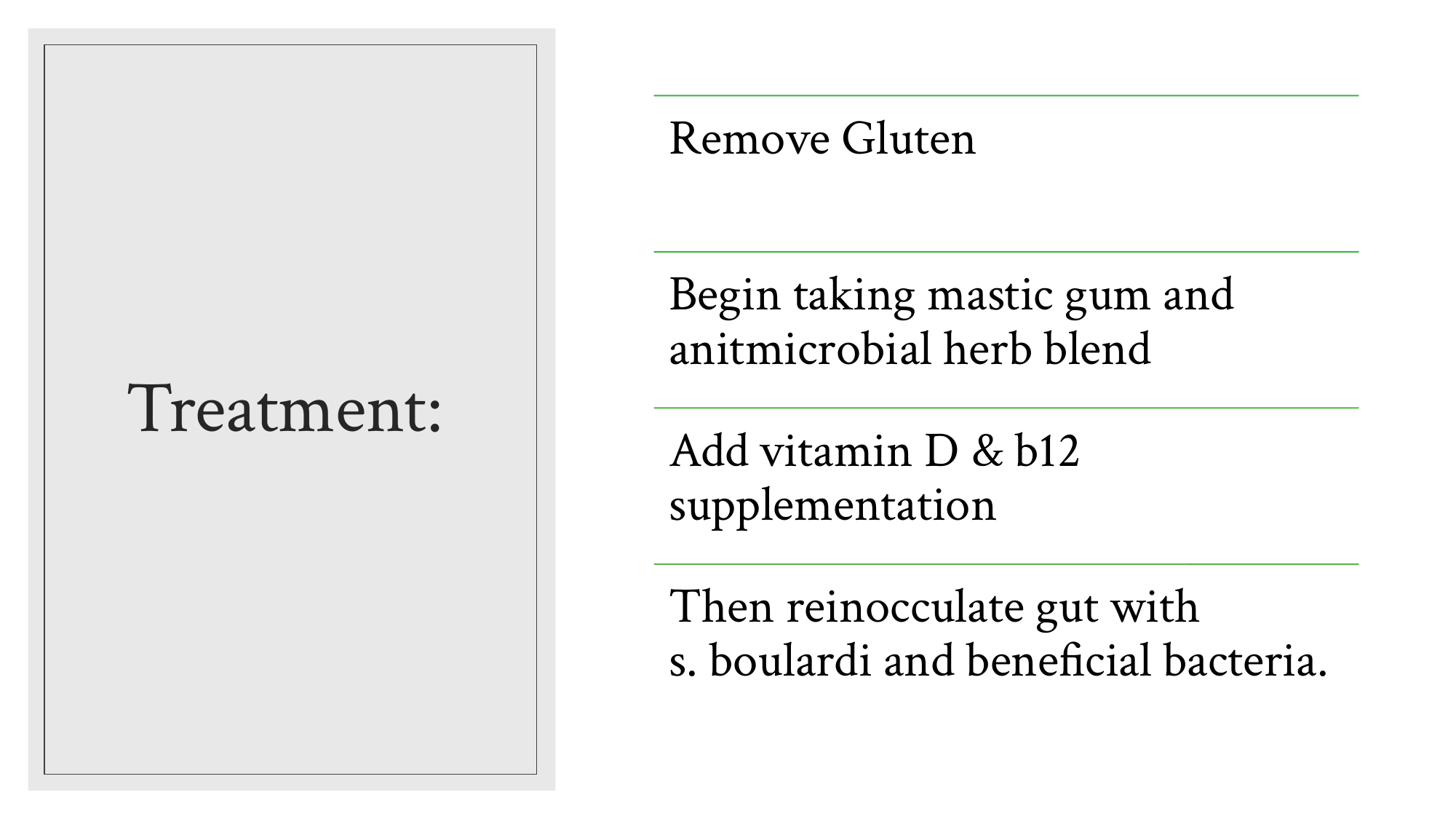

# Treatment:
Remove Gluten
Begin taking mastic gum and anitmicrobial herb blend
Add vitamin D & b12 supplementation
Then reinocculate gut with
s. boulardi and beneficial bacteria.